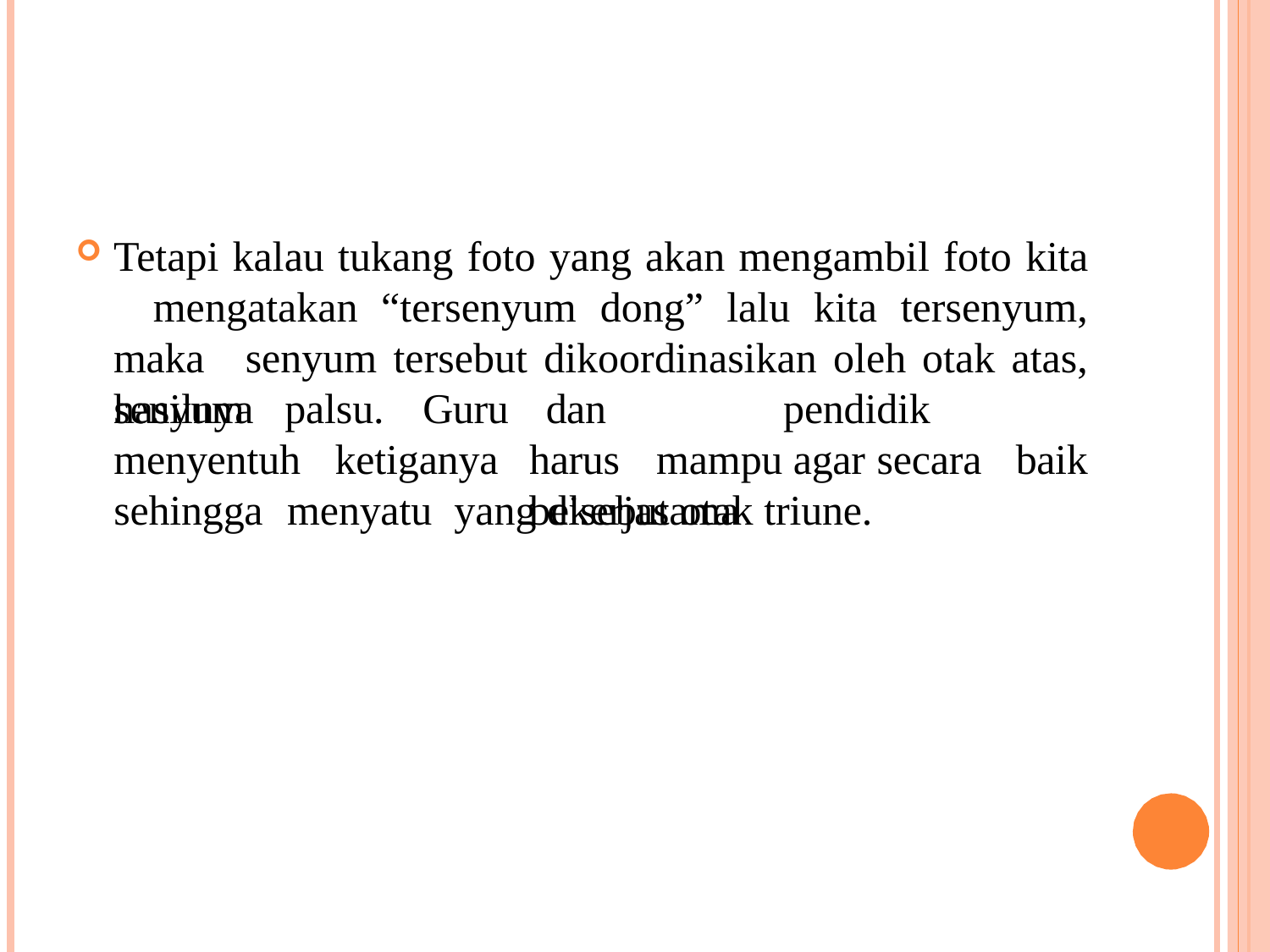

Tetapi kalau tukang foto yang akan mengambil foto kita 	mengatakan “tersenyum dong” lalu kita tersenyum, maka 	senyum tersebut dikoordinasikan oleh otak atas, hasilnya
senyum	palsu.	Guru
dan		pendidik	harus	mampu agar	bekerjasama
menyentuh	ketiganya
secara	baik
sehingga	menyatu	yang disebut otak triune.